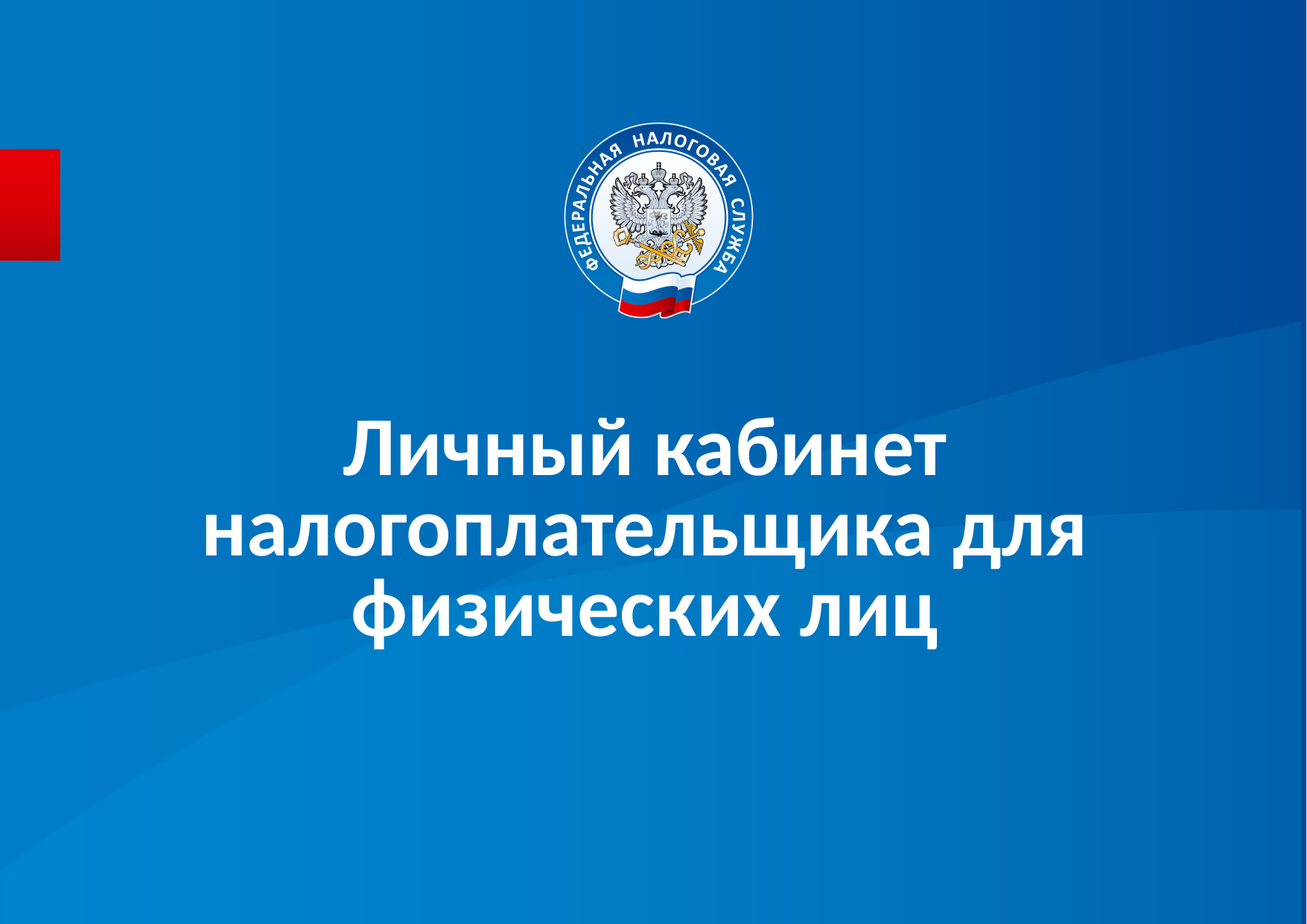

# Личный кабинет налогоплательщика для физических лиц